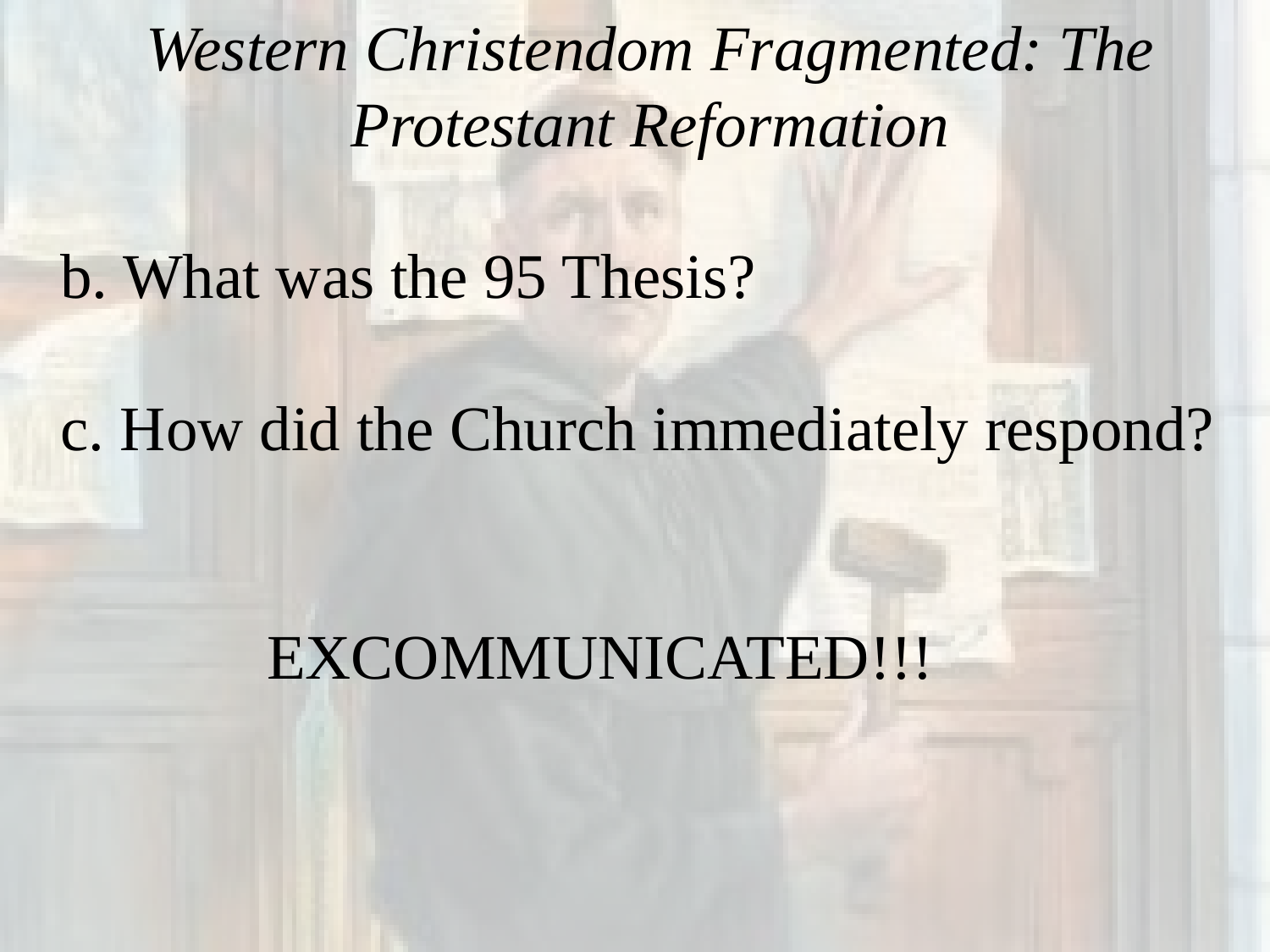

# Western Christendom Fragmented: The Protestant Reformation

   b. What was the 95 Thesis?

   c. How did the Church immediately respond?

		EXCOMMUNICATED!!!